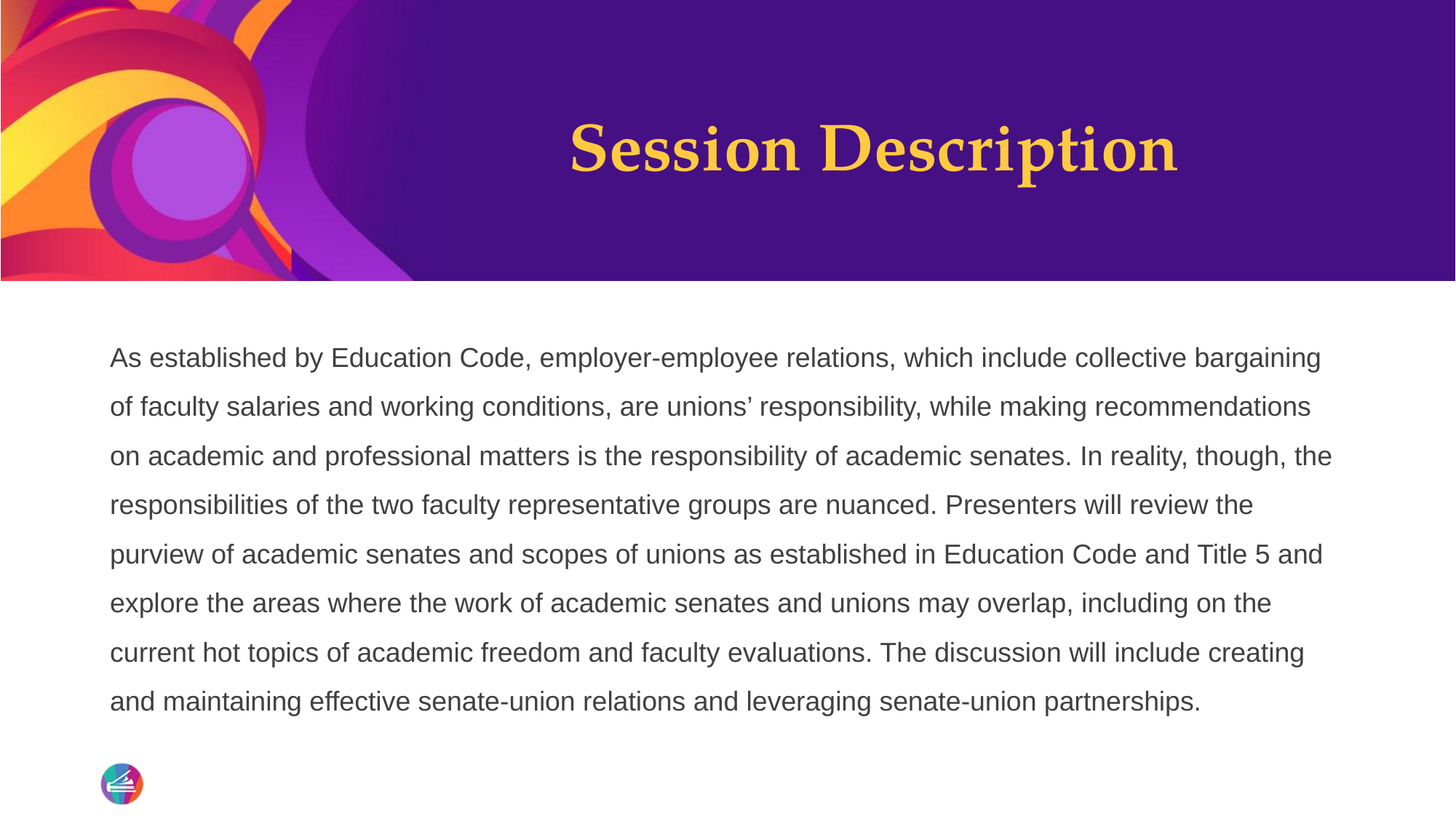

# Session Description
As established by Education Code, employer-employee relations, which include collective bargaining of faculty salaries and working conditions, are unions’ responsibility, while making recommendations on academic and professional matters is the responsibility of academic senates. In reality, though, the responsibilities of the two faculty representative groups are nuanced. Presenters will review the purview of academic senates and scopes of unions as established in Education Code and Title 5 and explore the areas where the work of academic senates and unions may overlap, including on the current hot topics of academic freedom and faculty evaluations. The discussion will include creating and maintaining effective senate-union relations and leveraging senate-union partnerships.